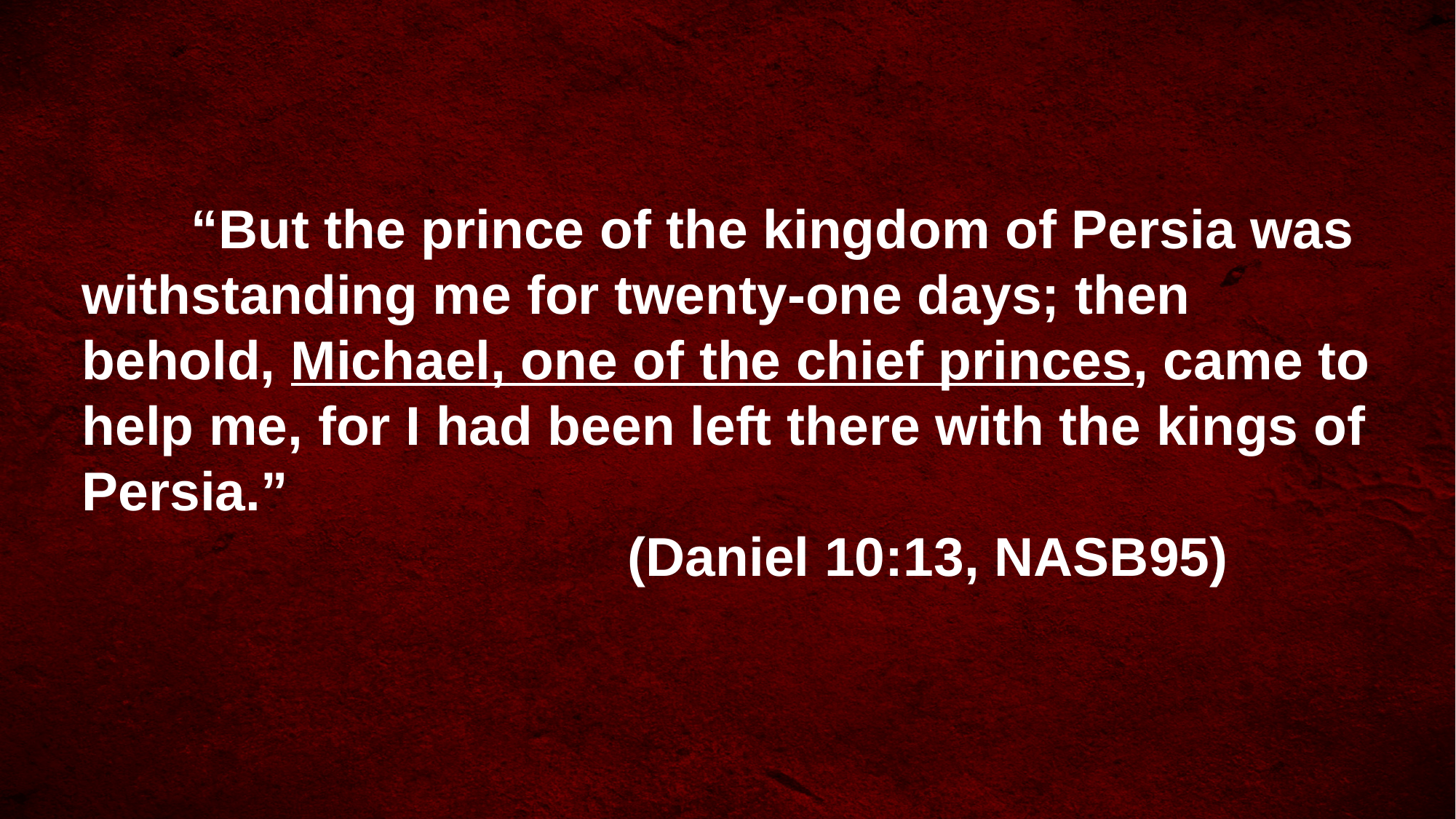

“But the prince of the kingdom of Persia was withstanding me for twenty-one days; then behold, Michael, one of the chief princes, came to help me, for I had been left there with the kings of Persia.”
					(Daniel 10:13, NASB95)